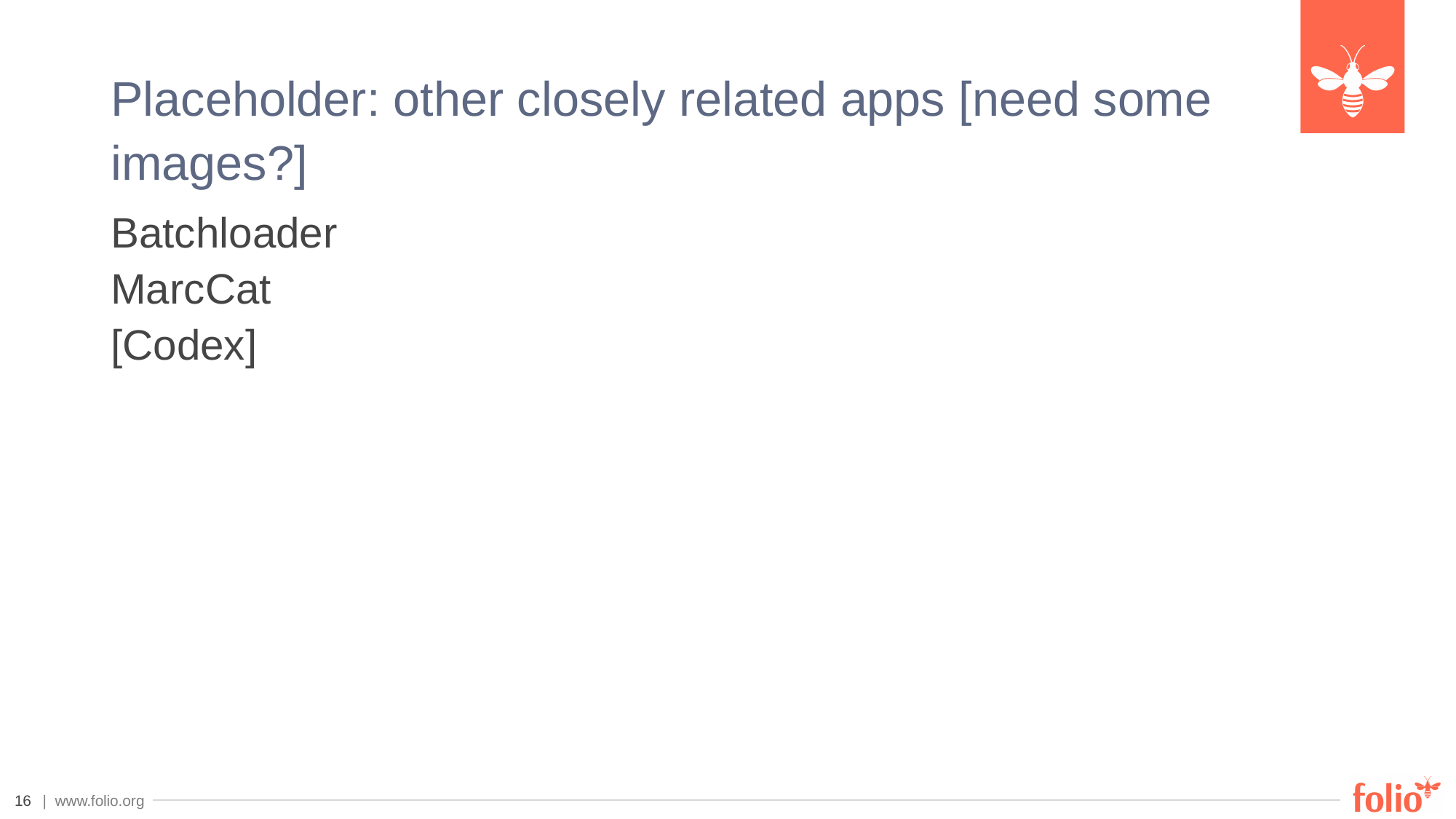

# Placeholder: other closely related apps [need some images?]
Batchloader
MarcCat
[Codex]